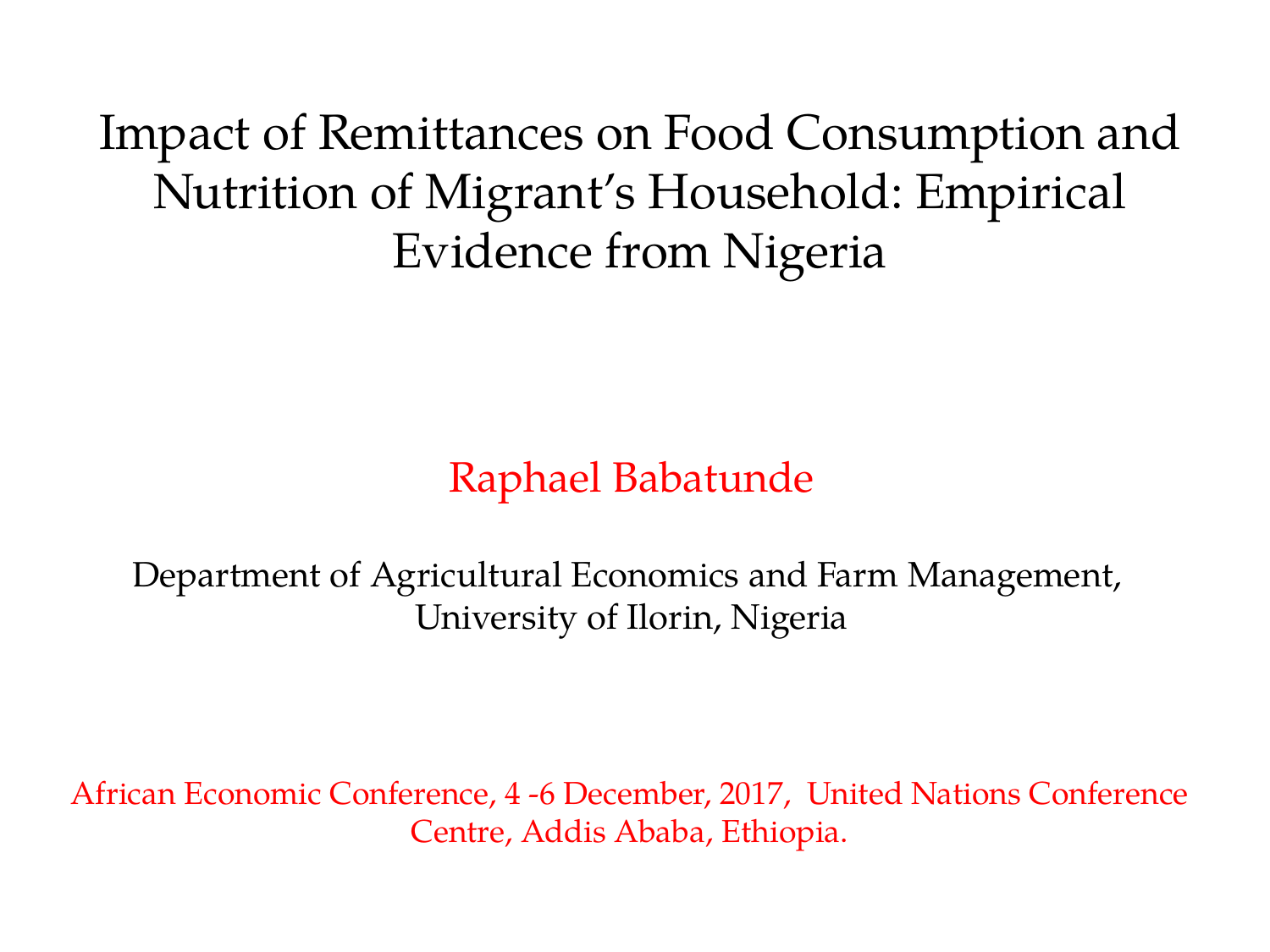

Impact of Remittances on Food Consumption and Nutrition of Migrant’s Household: Empirical Evidence from Nigeria
Raphael Babatunde

Department of Agricultural Economics and Farm Management,
University of Ilorin, Nigeria

African Economic Conference, 4 -6 December, 2017,  United Nations Conference Centre, Addis Ababa, Ethiopia.